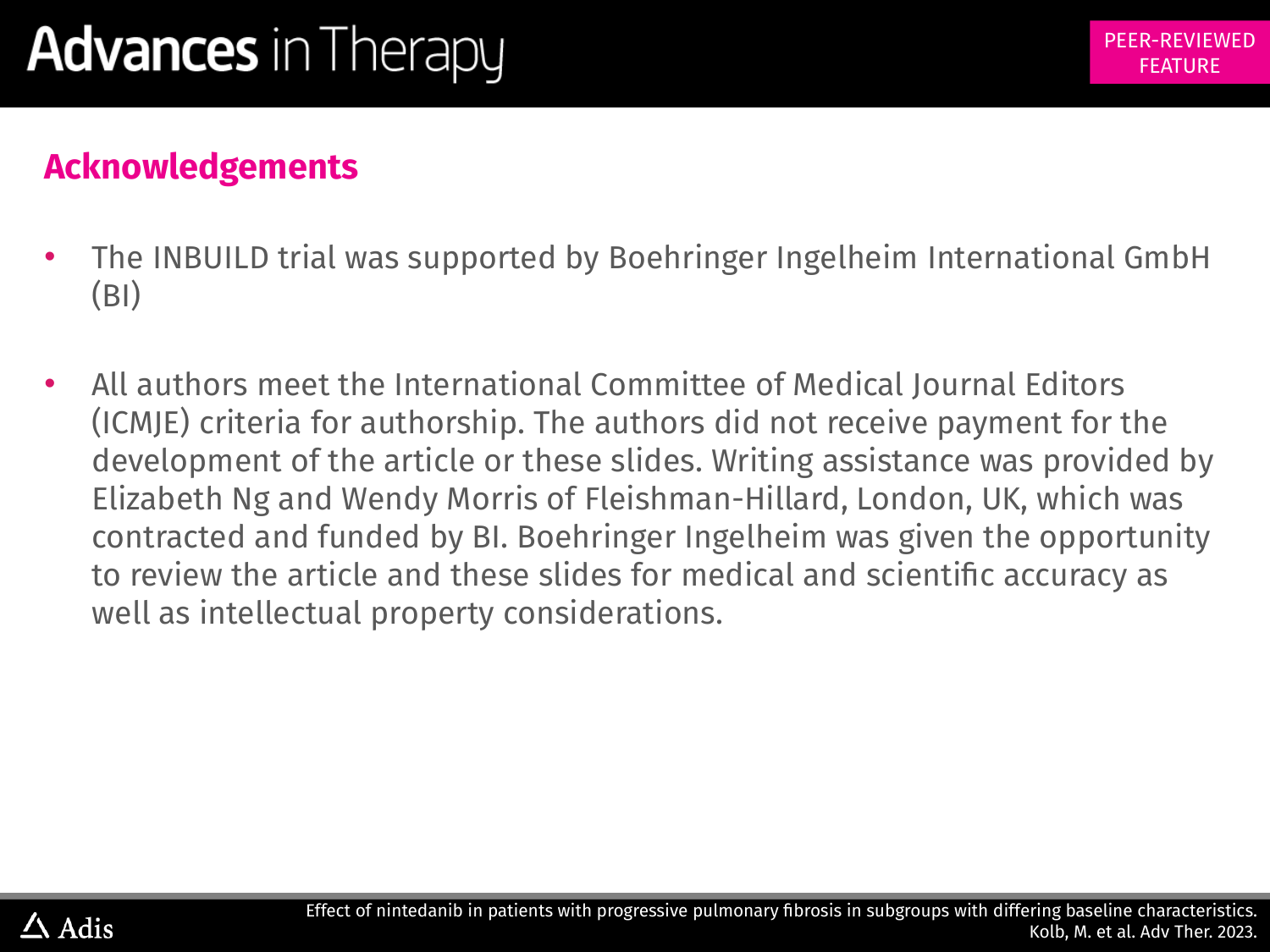

Acknowledgements

The INBUILD trial was supported by Boehringer Ingelheim International GmbH (BI)

All authors meet the International Committee of Medical Journal Editors (ICMJE) criteria for authorship. The authors did not receive payment for the development of the article or these slides. Writing assistance was provided by Elizabeth Ng and Wendy Morris of Fleishman-Hillard, London, UK, which was contracted and funded by BI. Boehringer Ingelheim was given the opportunity to review the article and these slides for medical and scientific accuracy as well as intellectual property considerations.